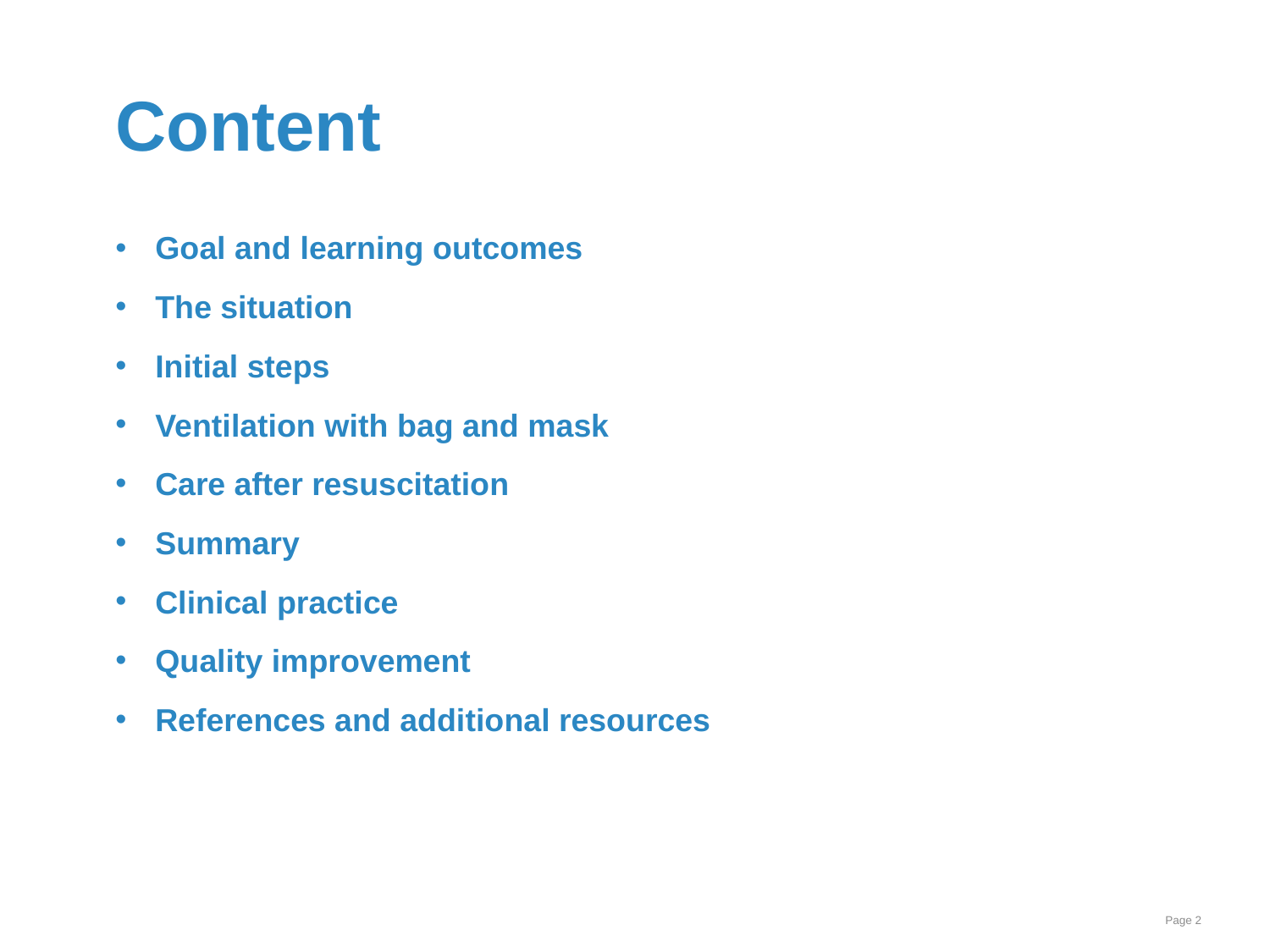

# Content
Goal and learning outcomes
The situation
Initial steps
Ventilation with bag and mask
Care after resuscitation
Summary
Clinical practice
Quality improvement
References and additional resources